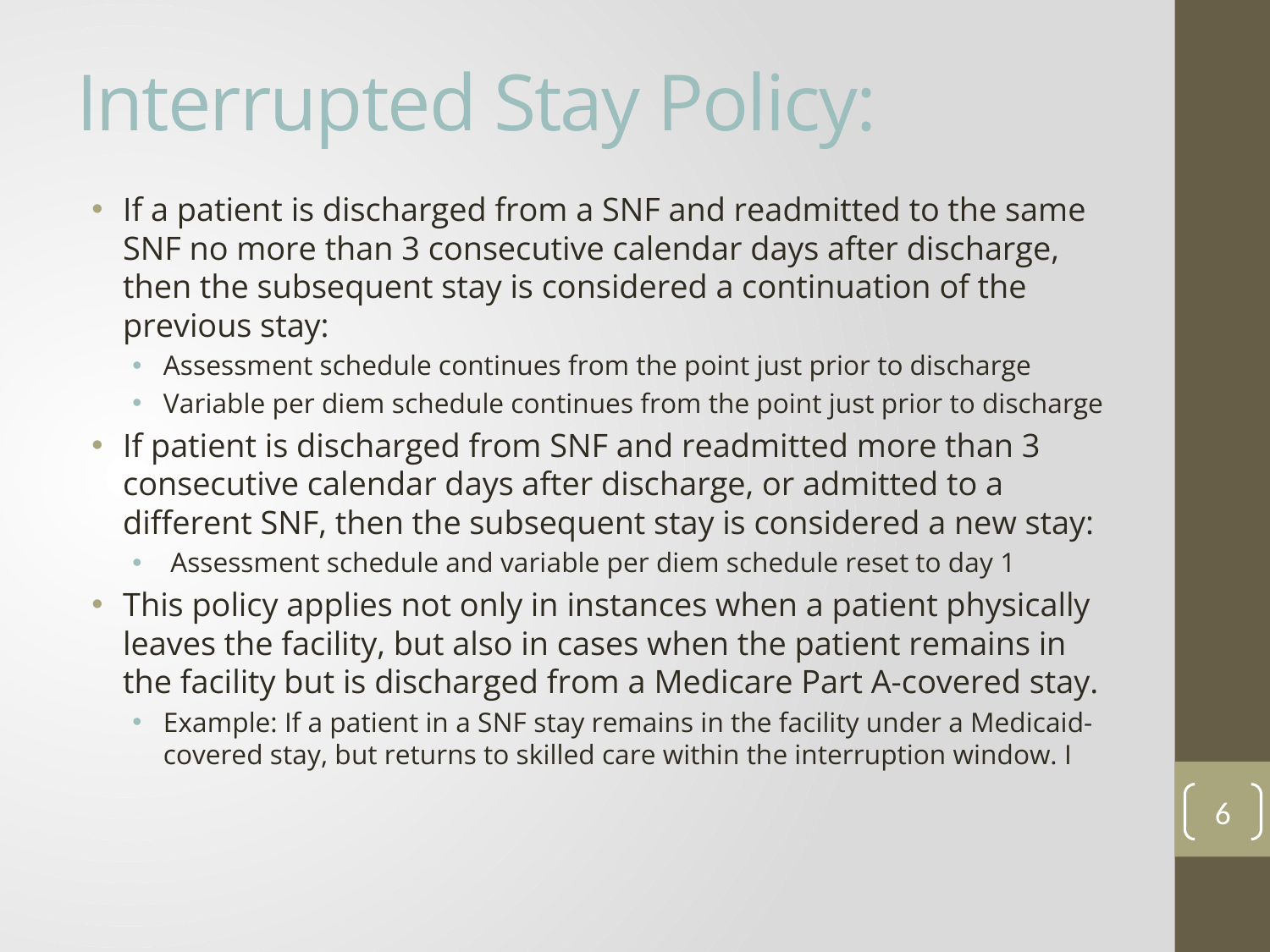

# Interrupted Stay Policy:
If a patient is discharged from a SNF and readmitted to the same SNF no more than 3 consecutive calendar days after discharge, then the subsequent stay is considered a continuation of the previous stay:
Assessment schedule continues from the point just prior to discharge
Variable per diem schedule continues from the point just prior to discharge
If patient is discharged from SNF and readmitted more than 3 consecutive calendar days after discharge, or admitted to a different SNF, then the subsequent stay is considered a new stay:
 Assessment schedule and variable per diem schedule reset to day 1
This policy applies not only in instances when a patient physically leaves the facility, but also in cases when the patient remains in the facility but is discharged from a Medicare Part A-covered stay.
Example: If a patient in a SNF stay remains in the facility under a Medicaid-covered stay, but returns to skilled care within the interruption window. I

6